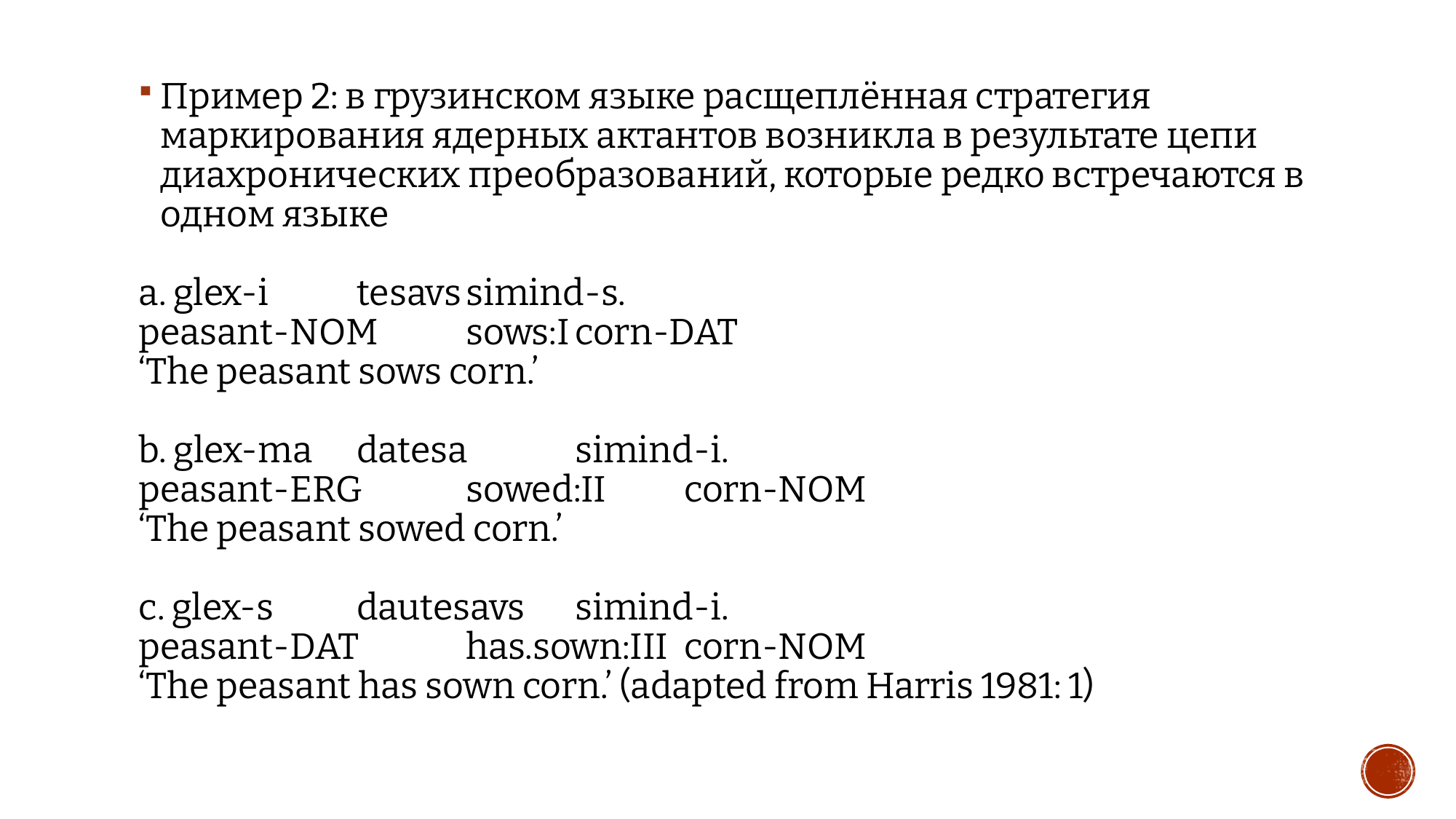

#
Пример 2: в грузинском языке расщеплённая стратегия маркирования ядерных актантов возникла в результате цепи диахронических преобразований, которые редко встречаются в одном языке

a. glex-i	tesavs	simind-s.
peasant-NOM	sows:I	corn-DAT
‘The peasant sows corn.’

b. glex-ma	datesa	simind-i.
peasant-ERG	sowed:II	corn-NOM
‘The peasant sowed corn.’

c. glex-s	dautesavs	simind-i.
peasant-DAT	has.sown:III	corn-NOM
‘The peasant has sown corn.’ (adapted from Harris 1981: 1)